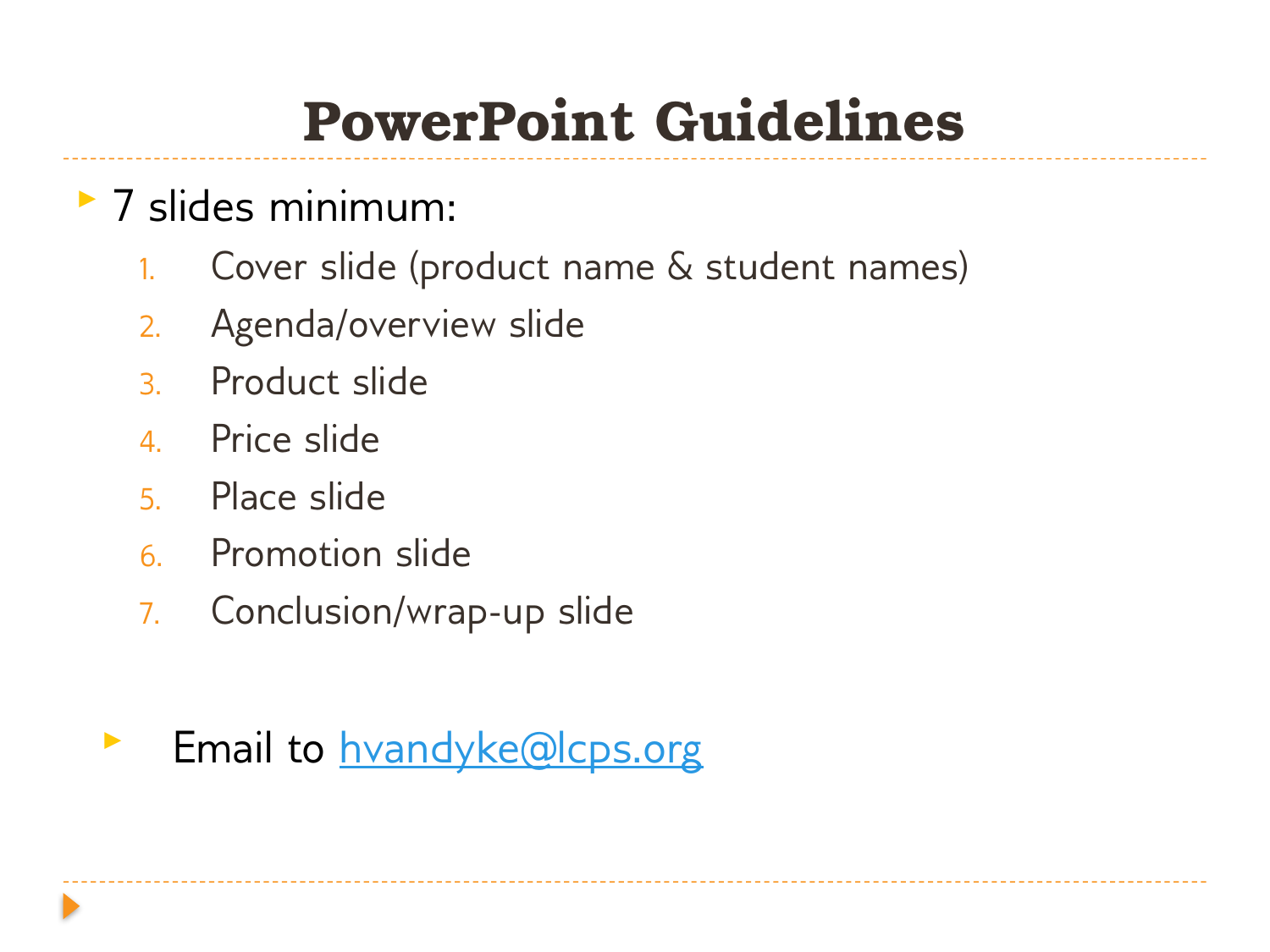

# PowerPoint Guidelines
7 slides minimum:
Cover slide (product name & student names)
Agenda/overview slide
Product slide
Price slide
Place slide
Promotion slide
Conclusion/wrap-up slide

Email to hvandyke@lcps.org